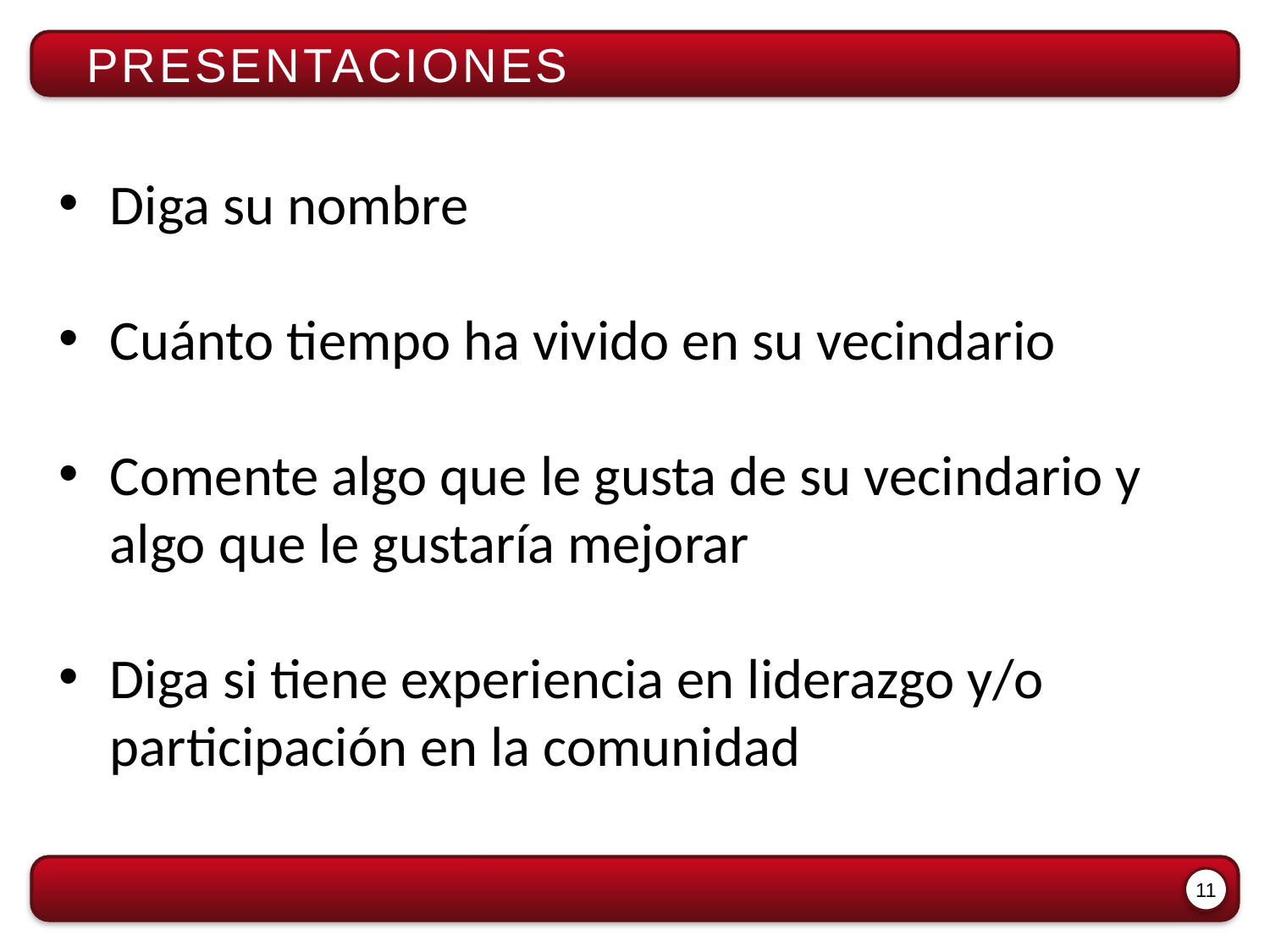

Presentaciones
Diga su nombre

Cuánto tiempo ha vivido en su vecindario

Comente algo que le gusta de su vecindario y algo que le gustaría mejorar

Diga si tiene experiencia en liderazgo y/o participación en la comunidad

11